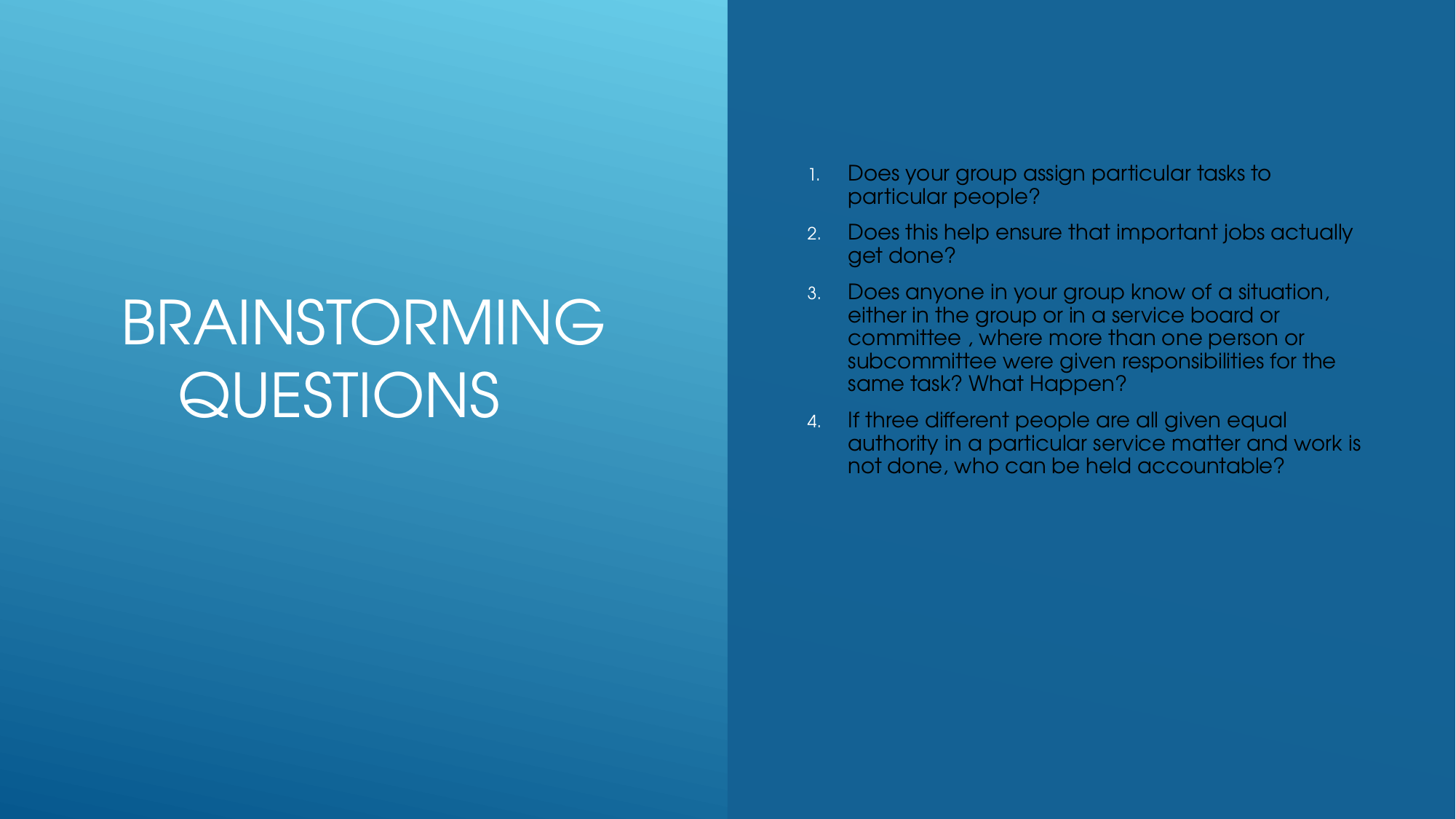

# BrainStorming Questions
Does your group assign particular tasks to particular people?
Does this help ensure that important jobs actually get done?
Does anyone in your group know of a situation, either in the group or in a service board or committee , where more than one person or subcommittee were given responsibilities for the same task? What Happen?
If three different people are all given equal authority in a particular service matter and work is not done, who can be held accountable?